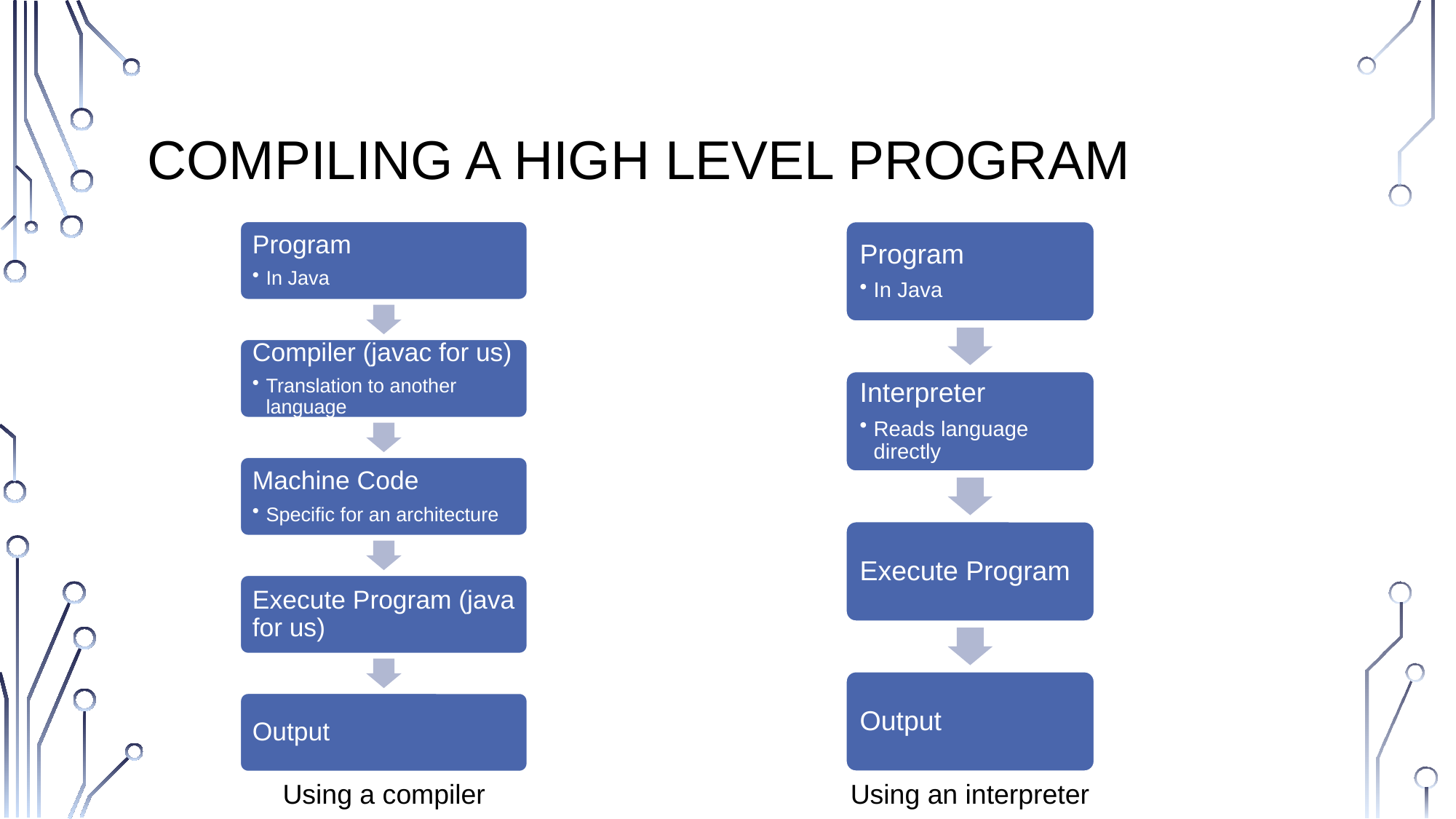

# Compiling a High level program
Program
In Java

Interpreter
Reads language directly

Execute Program

Output
Program
In Java

Compiler (javac for us)
Translation to another language

Machine Code
Specific for an architecture

Execute Program (java for us)

Output
Using an interpreter
Using a compiler